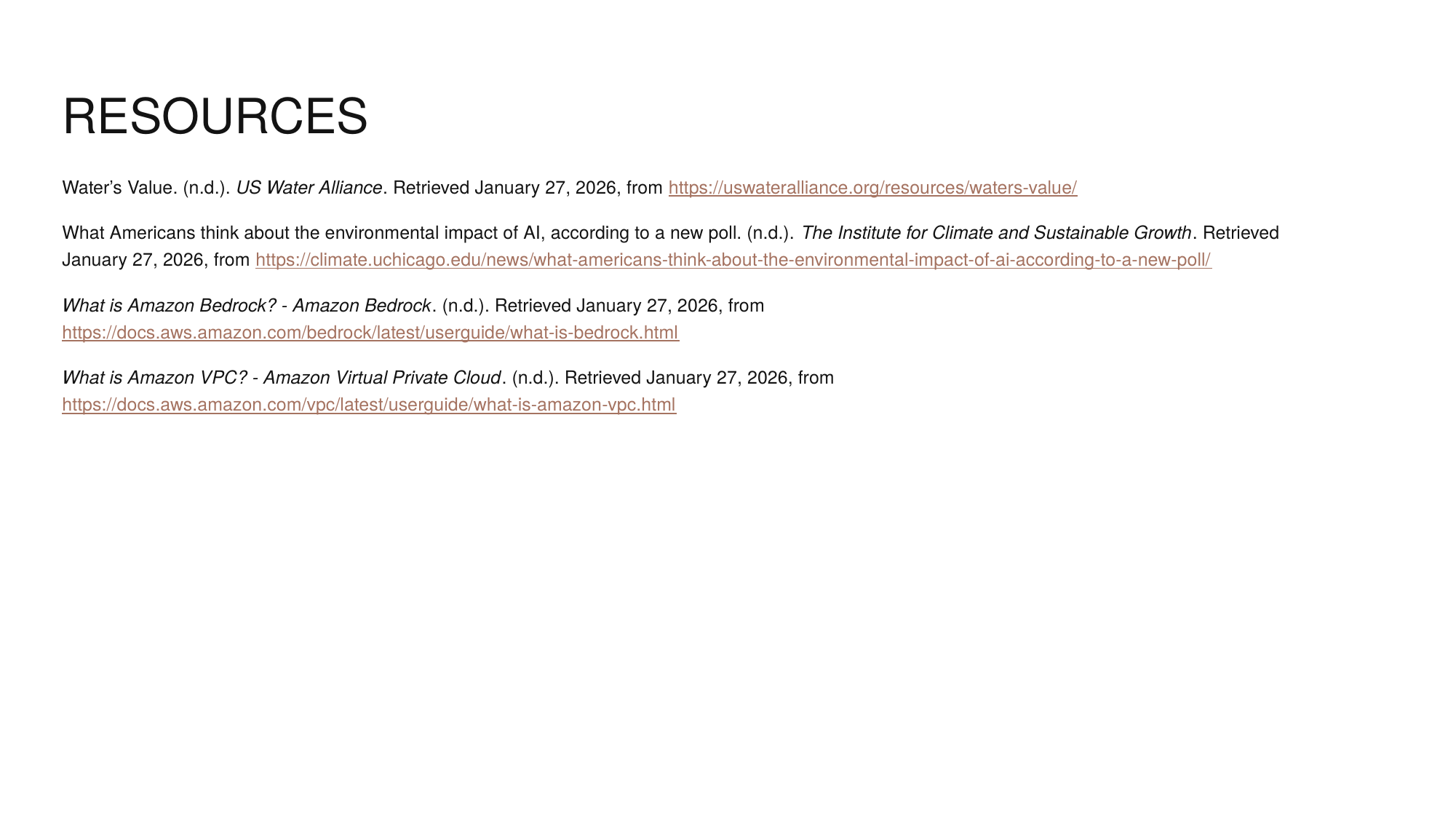

# Resources
Water’s Value. (n.d.). US Water Alliance. Retrieved January 27, 2026, from https://uswateralliance.org/resources/waters-value/
What Americans think about the environmental impact of AI, according to a new poll. (n.d.). The Institute for Climate and Sustainable Growth. Retrieved January 27, 2026, from https://climate.uchicago.edu/news/what-americans-think-about-the-environmental-impact-of-ai-according-to-a-new-poll/
What is Amazon Bedrock? - Amazon Bedrock. (n.d.). Retrieved January 27, 2026, from https://docs.aws.amazon.com/bedrock/latest/userguide/what-is-bedrock.html
What is Amazon VPC? - Amazon Virtual Private Cloud. (n.d.). Retrieved January 27, 2026, from https://docs.aws.amazon.com/vpc/latest/userguide/what-is-amazon-vpc.html